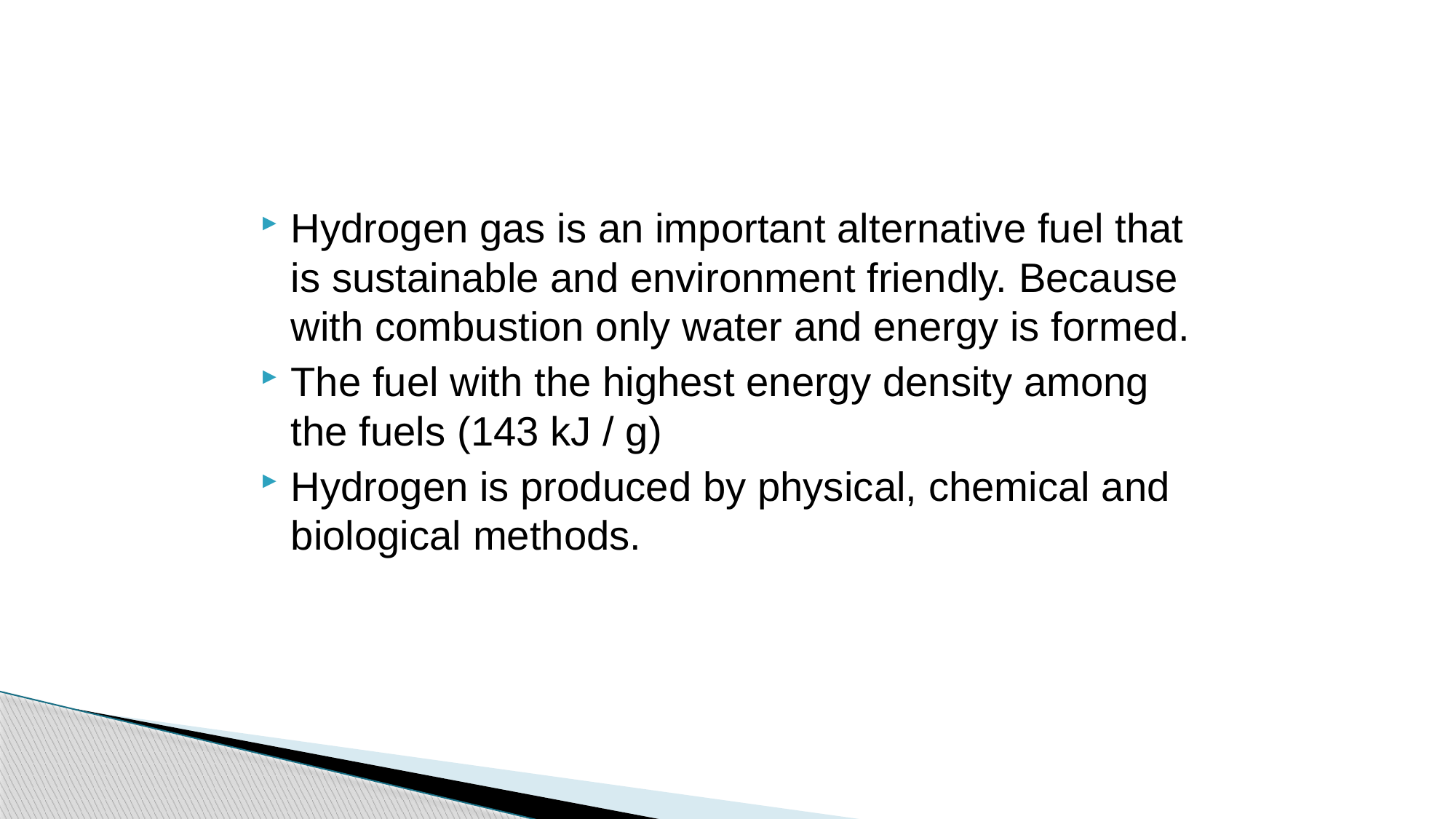

Hydrogen gas is an important alternative fuel that is sustainable and environment friendly. Because with combustion only water and energy is formed.
The fuel with the highest energy density among the fuels (143 kJ / g)
Hydrogen is produced by physical, chemical and biological methods.